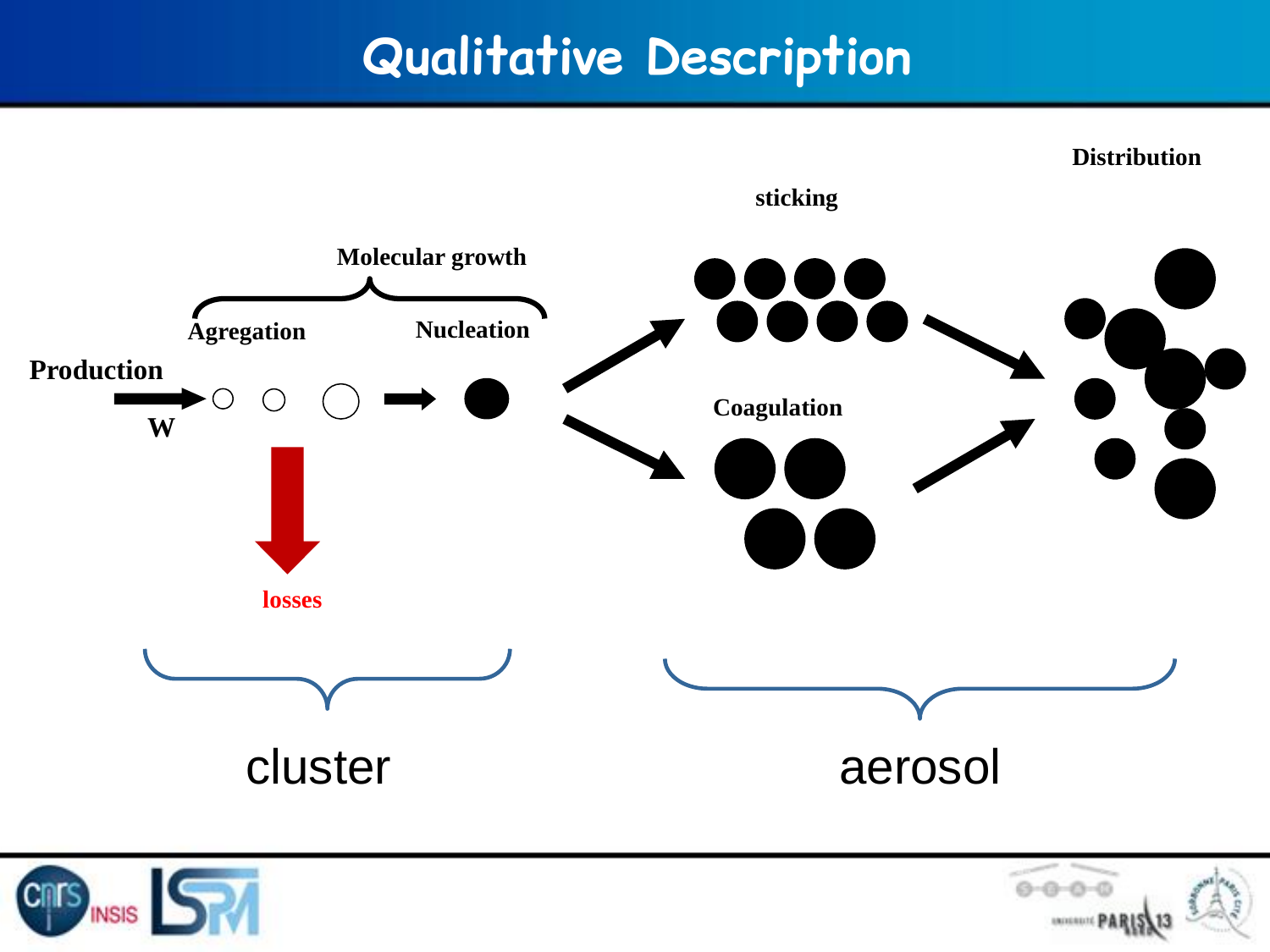

# Qualitative Description

Distribution
sticking
Molecular growth

Nucleation
Agregation

Production

Coagulation

W

losses
cluster
aerosol